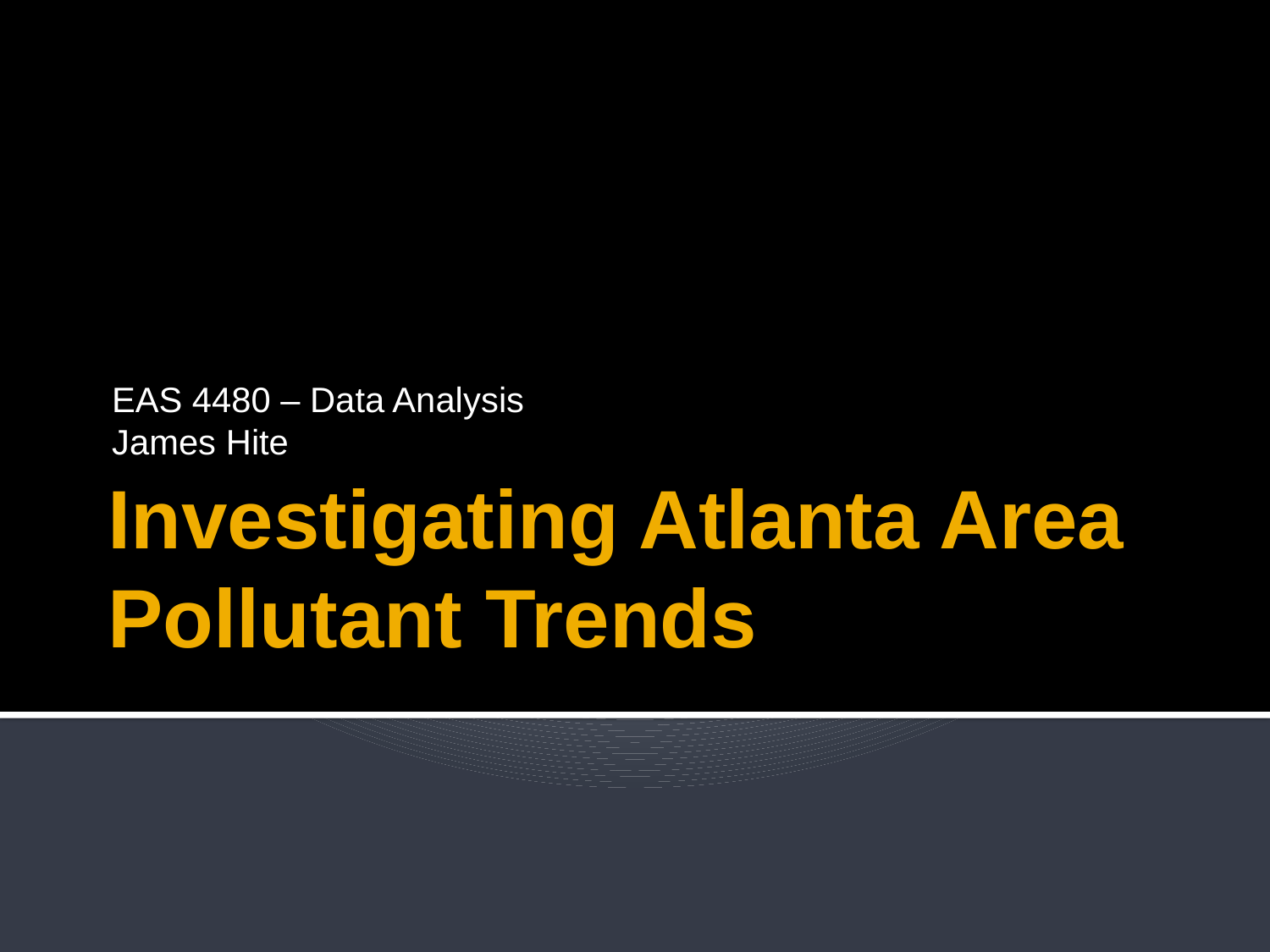

EAS 4480 – Data Analysis
James Hite
# Investigating Atlanta Area Pollutant Trends